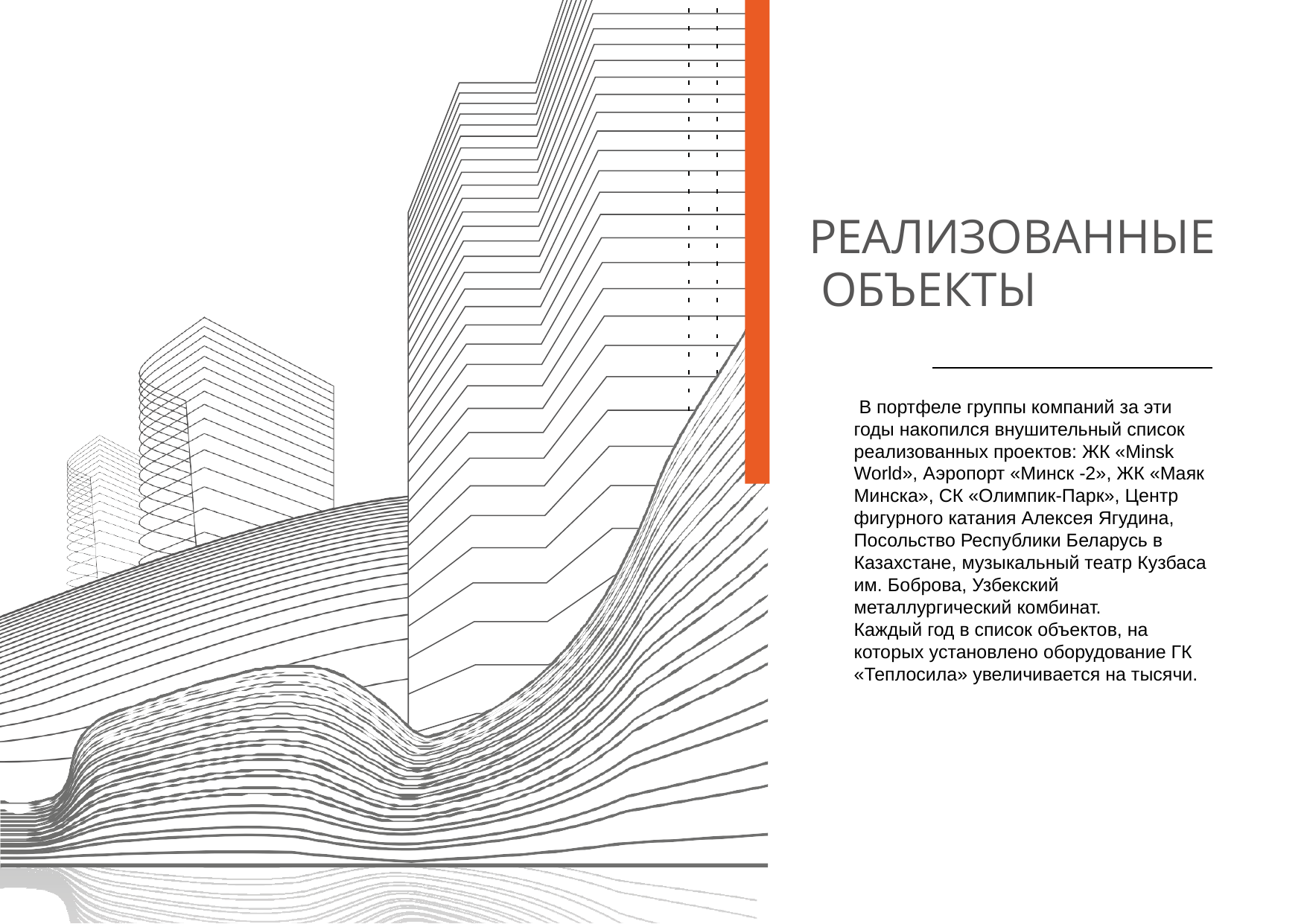

# РЕАЛИЗОВАННЫЕ  ОБЪЕКТЫ

 В портфеле группы компаний за эти годы накопился внушительный список реализованных проектов: ЖК «Minsk World», Аэропорт «Минск -2», ЖК «Маяк Минска», СК «Олимпик-Парк», Центр фигурного катания Алексея Ягудина, Посольство Республики Беларусь в Казахстане, музыкальный театр Кузбаса им. Боброва, Узбекский металлургический комбинат.
Каждый год в список объектов, на которых установлено оборудование ГК «Теплосила» увеличивается на тысячи.